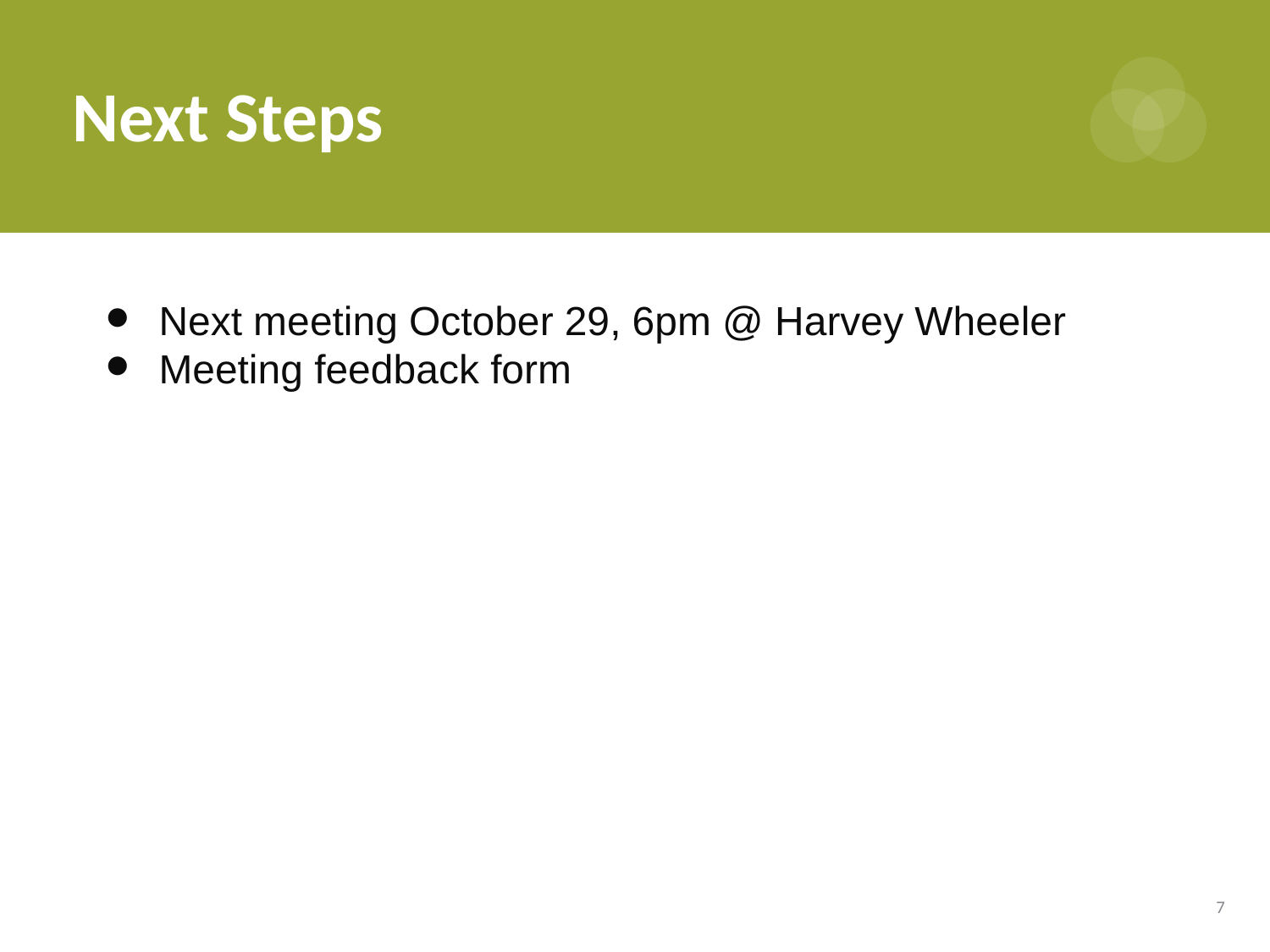

# Next Steps
Next meeting October 29, 6pm @ Harvey Wheeler
Meeting feedback form